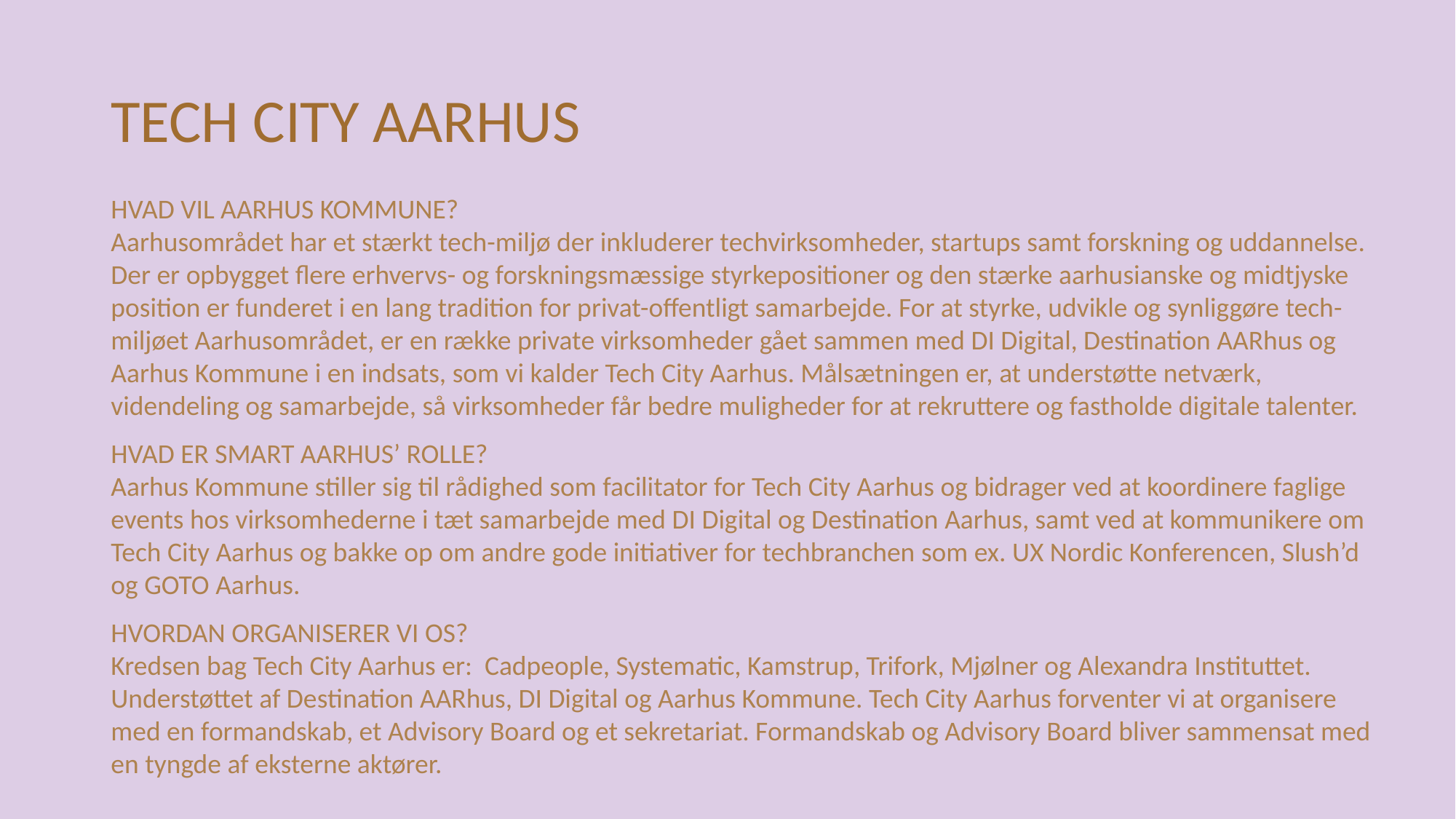

# TECH CITY AARHUS
HVAD VIL AARHUS KOMMUNE?
Aarhusområdet har et stærkt tech-miljø der inkluderer techvirksomheder, startups samt forskning og uddannelse. Der er opbygget flere erhvervs- og forskningsmæssige styrkepositioner og den stærke aarhusianske og midtjyske position er funderet i en lang tradition for privat-offentligt samarbejde. For at styrke, udvikle og synliggøre tech-miljøet Aarhusområdet, er en række private virksomheder gået sammen med DI Digital, Destination AARhus og Aarhus Kommune i en indsats, som vi kalder Tech City Aarhus. Målsætningen er, at understøtte netværk, videndeling og samarbejde, så virksomheder får bedre muligheder for at rekruttere og fastholde digitale talenter.
HVAD ER SMART AARHUS’ ROLLE?
Aarhus Kommune stiller sig til rådighed som facilitator for Tech City Aarhus og bidrager ved at koordinere faglige events hos virksomhederne i tæt samarbejde med DI Digital og Destination Aarhus, samt ved at kommunikere om Tech City Aarhus og bakke op om andre gode initiativer for techbranchen som ex. UX Nordic Konferencen, Slush’d og GOTO Aarhus.
HVORDAN ORGANISERER VI OS?
Kredsen bag Tech City Aarhus er:  Cadpeople, Systematic, Kamstrup, Trifork, Mjølner og Alexandra Instituttet. Understøttet af Destination AARhus, DI Digital og Aarhus Kommune. Tech City Aarhus forventer vi at organisere med en formandskab, et Advisory Board og et sekretariat. Formandskab og Advisory Board bliver sammensat med en tyngde af eksterne aktører.